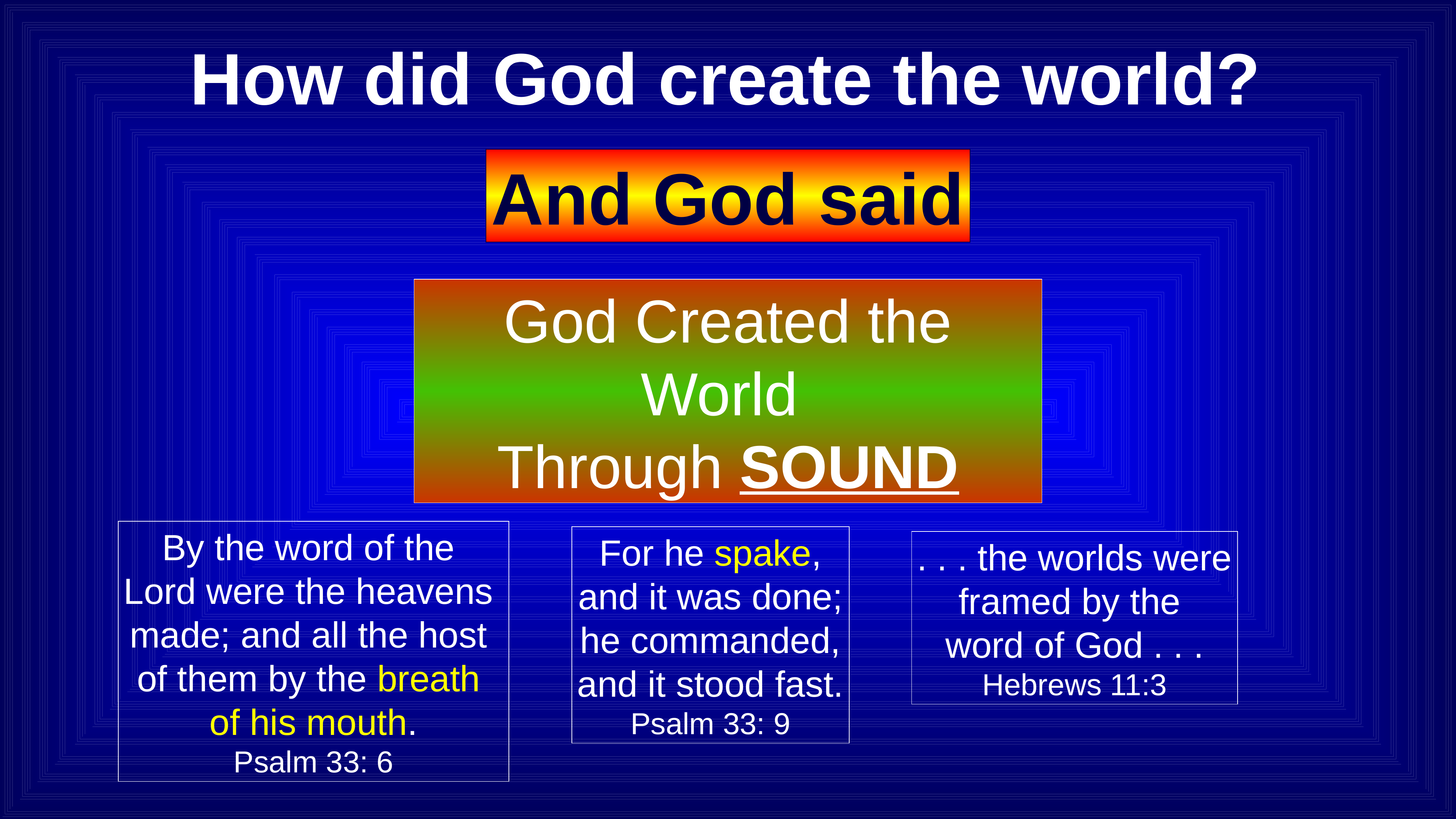

# How did God create the world?
And God said
God Created the World
Through SOUND
By the word of the
Lord were the heavens
made; and all the host
of them by the breath
of his mouth.
Psalm 33: 6
For he spake,
and it was done;
he commanded,
and it stood fast.
Psalm 33: 9
. . . the worlds were
framed by the
word of God . . .
Hebrews 11:3